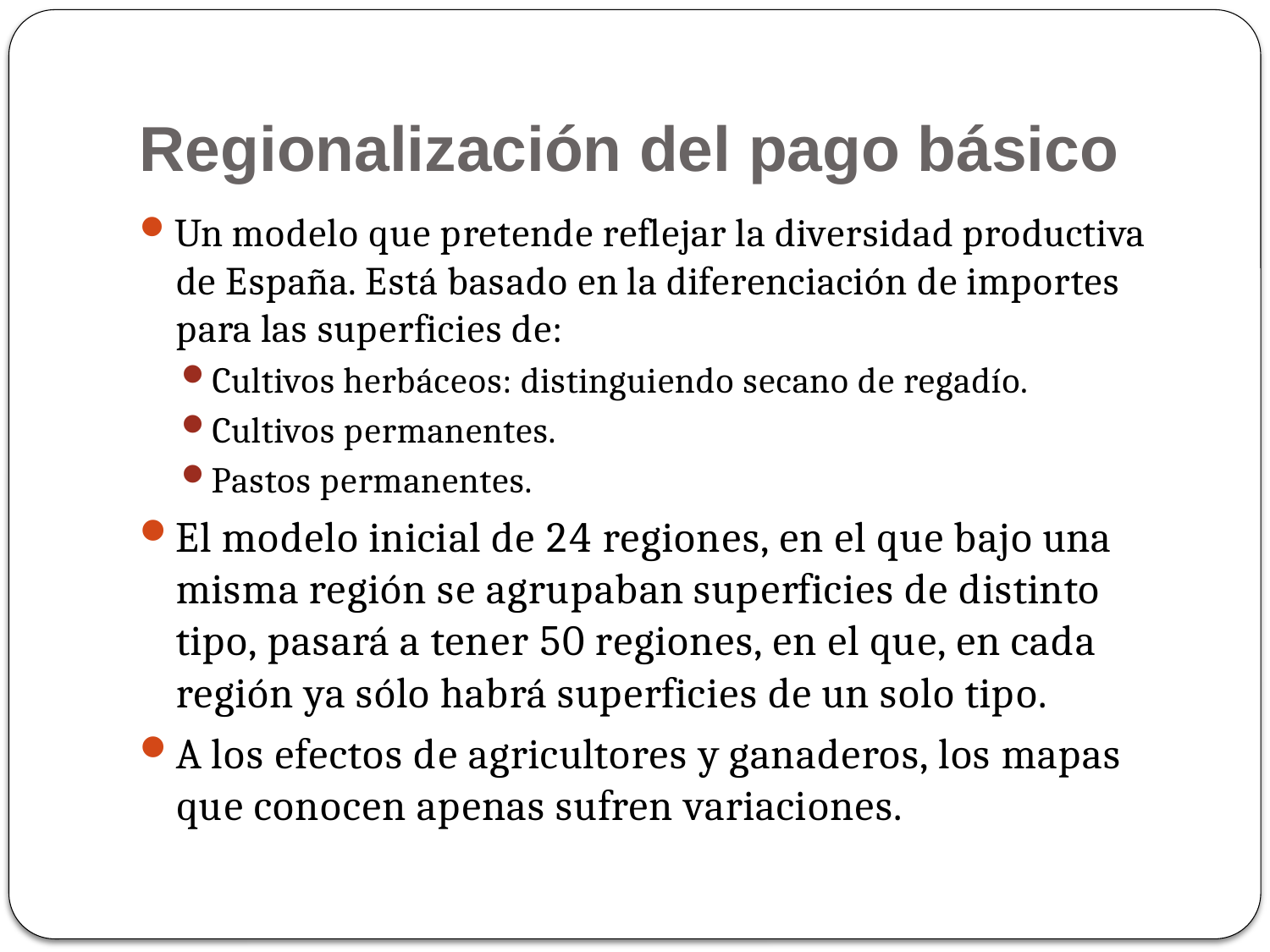

# Regionalización del pago básico
Un modelo que pretende reflejar la diversidad productiva de España. Está basado en la diferenciación de importes para las superficies de:
Cultivos herbáceos: distinguiendo secano de regadío.
Cultivos permanentes.
Pastos permanentes.
El modelo inicial de 24 regiones, en el que bajo una misma región se agrupaban superficies de distinto tipo, pasará a tener 50 regiones, en el que, en cada región ya sólo habrá superficies de un solo tipo.
A los efectos de agricultores y ganaderos, los mapas que conocen apenas sufren variaciones.